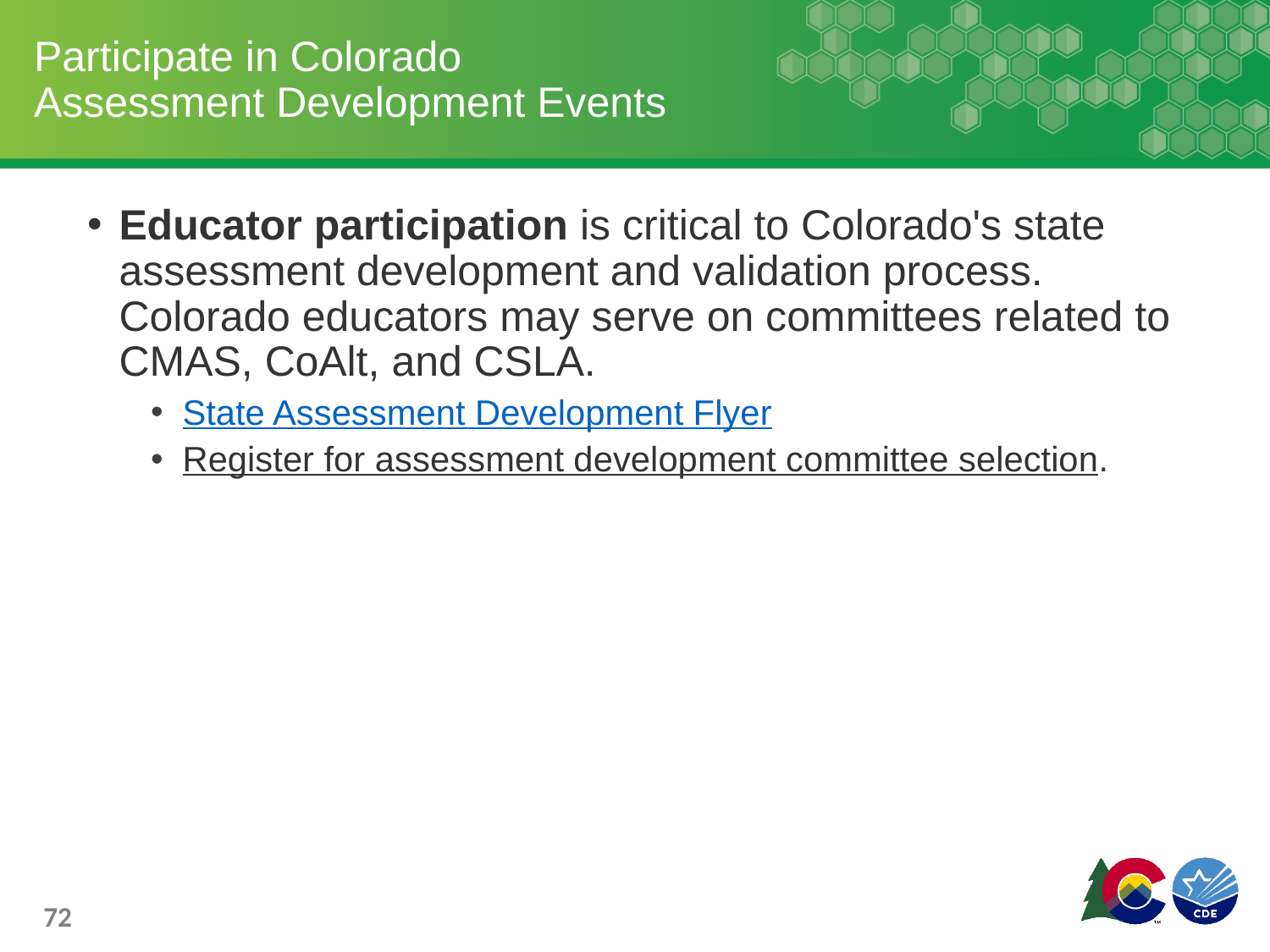

# Participate in Colorado Assessment Development Events
Educator participation is critical to Colorado's state assessment development and validation process. Colorado educators may serve on committees related to CMAS, CoAlt, and CSLA.
State Assessment Development Flyer
Register for assessment development committee selection.

72